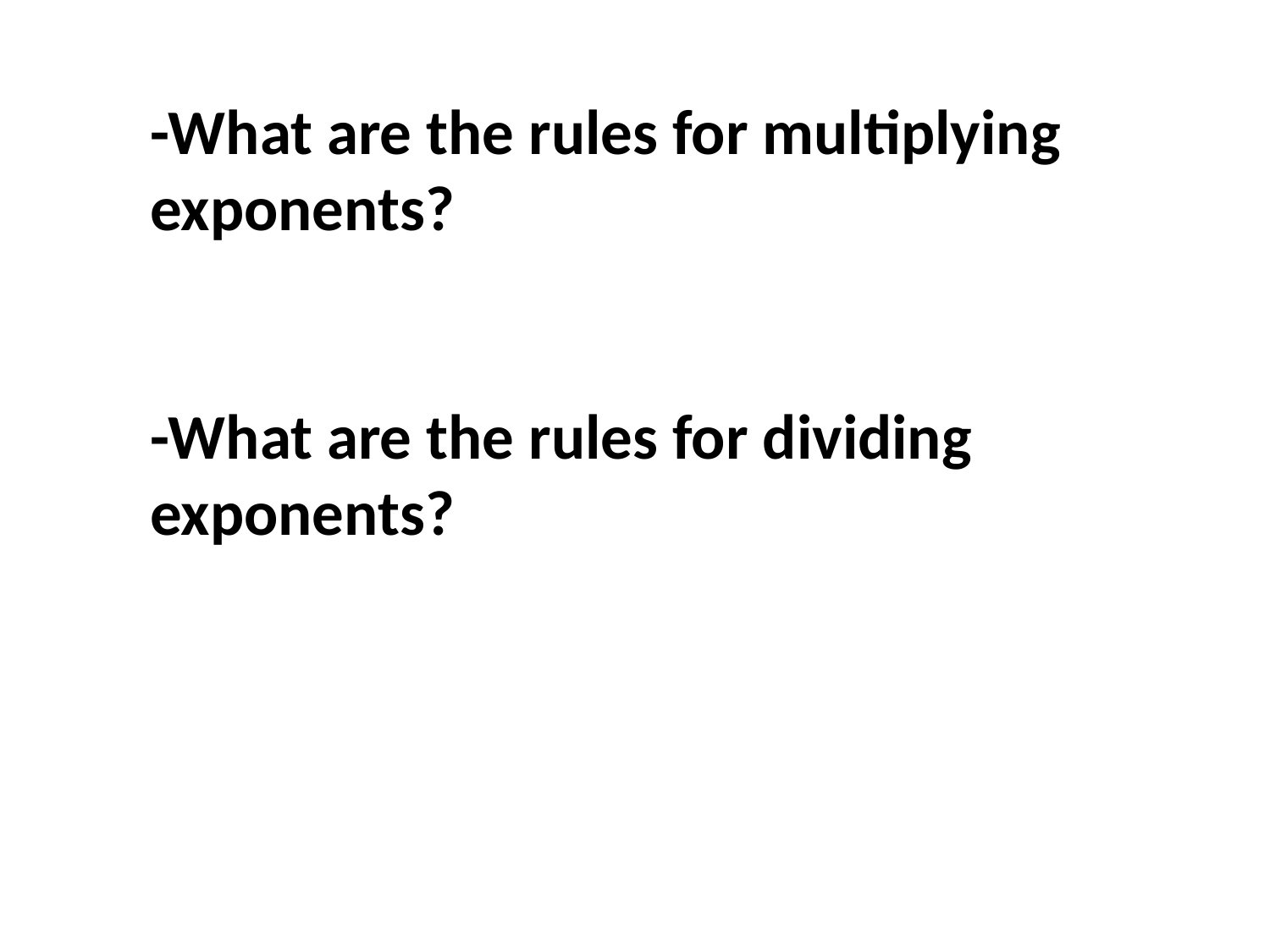

-What are the rules for multiplying exponents?

-What are the rules for dividing exponents?